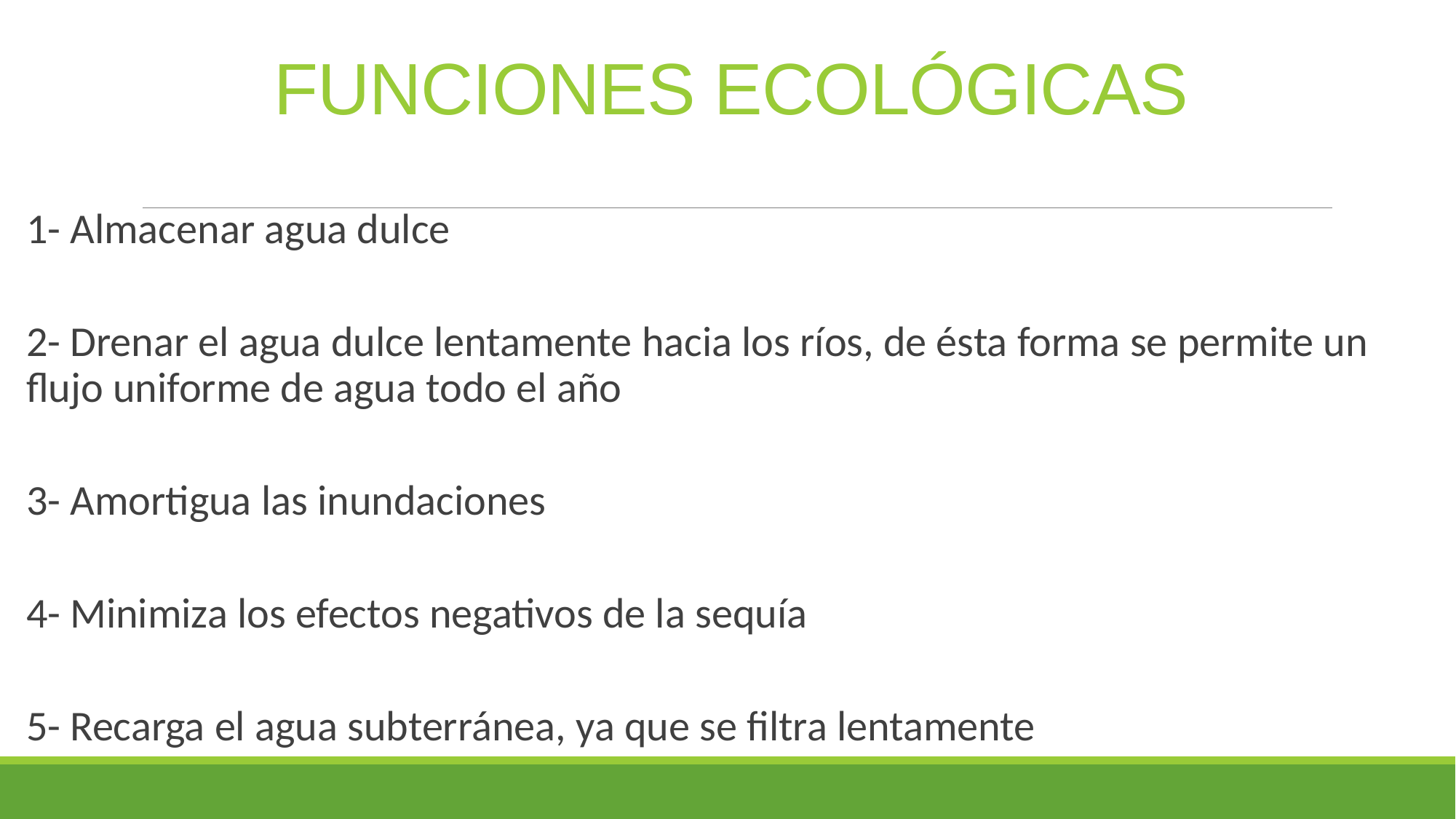

# FUNCIONES ECOLÓGICAS
1- Almacenar agua dulce
2- Drenar el agua dulce lentamente hacia los ríos, de ésta forma se permite un  flujo uniforme de agua todo el año
3- Amortigua las inundaciones
4- Minimiza los efectos negativos de la sequía
5- Recarga el agua subterránea, ya que se filtra lentamente